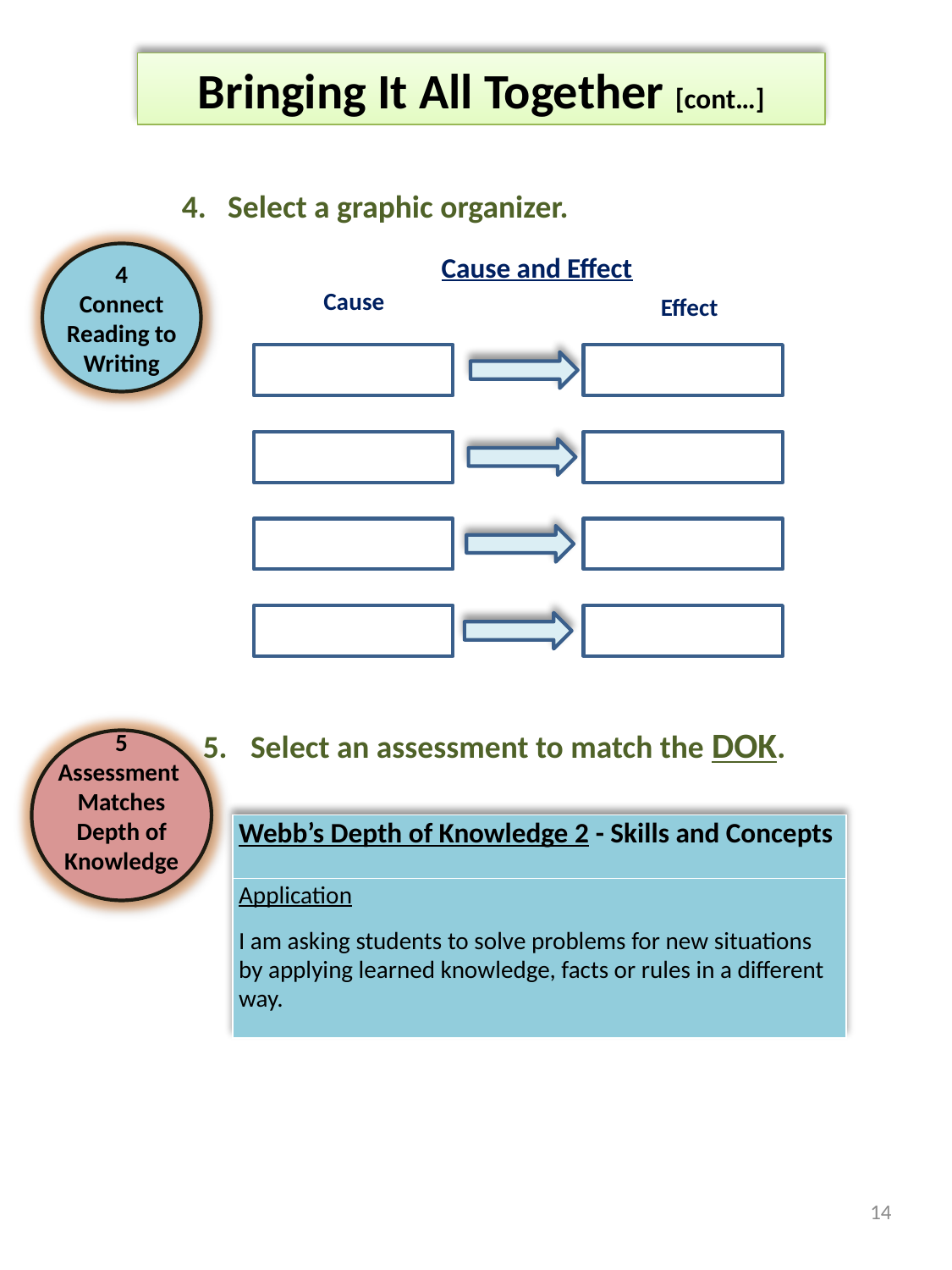

Bringing It All Together [cont…]
4.   Select a graphic organizer.
4
Connect Reading to Writing
Cause and Effect
Cause
Effect

Select an assessment to match the DOK.
5
Assessment
Matches Depth of Knowledge

| Webb’s Depth of Knowledge 2 - Skills and Concepts |  |  |
| --- | --- | --- |
| Application I am asking students to solve problems for new situations by applying learned knowledge, facts or rules in a different way. |  |  |
14